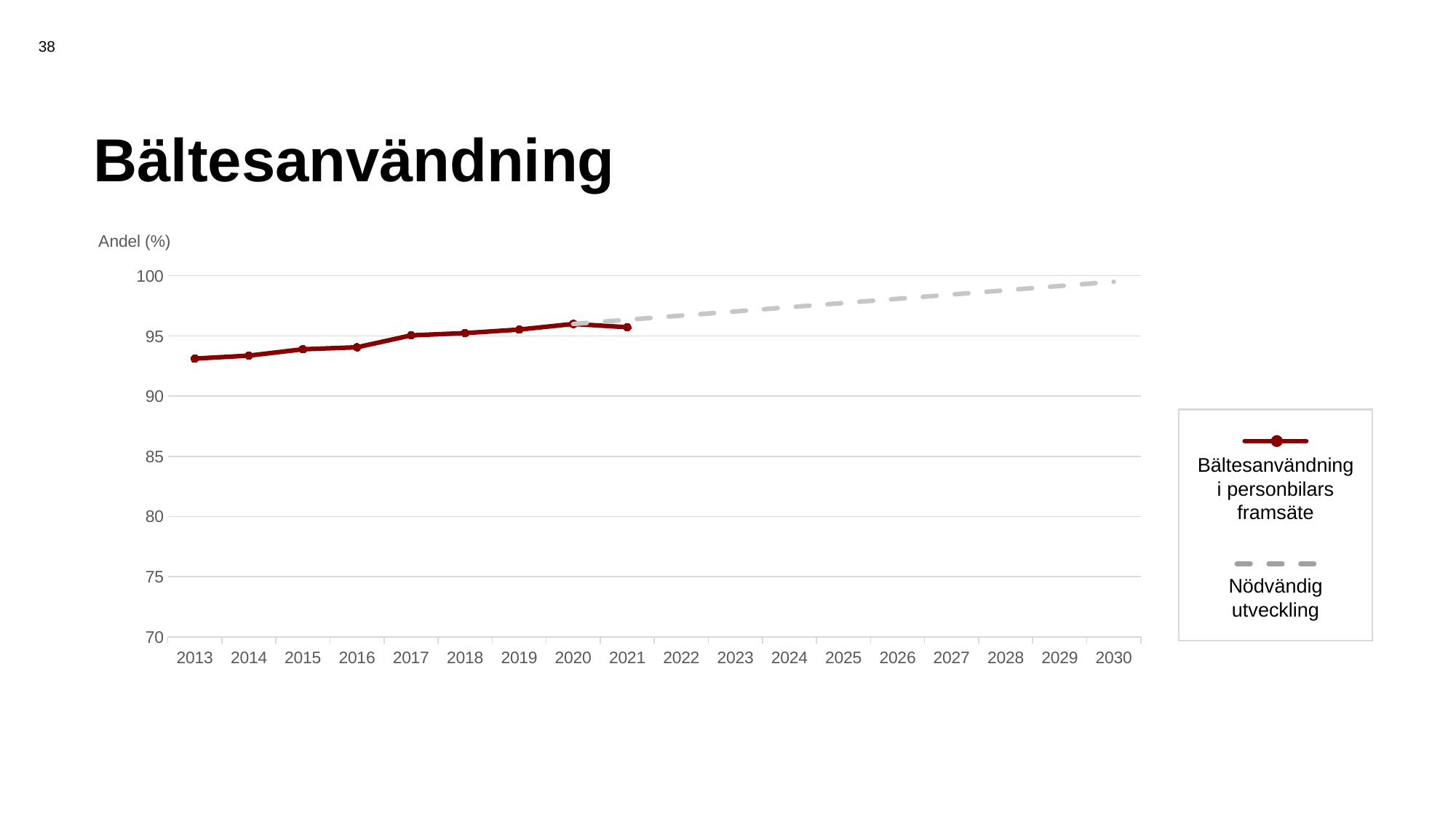

38

# Bältesanvändning

### Chart

| Category | Bältesanvändning i personbilars framsäte | Nödvändig utveckling |
|---|---|---|
| 41639 | 93.11209555358585 | None |
| 42004 | 93.35833892655423 | None |
| 42369 | 93.8873001618411 | None |
| 42735 | 94.05352877115078 | None |
| 43100 | 95.0428439417345 | None |
| 43465 | 95.23174491668267 | None |
| 43830 | 95.5222776705529 | None |
| 44196 | 95.99296639867424 | 95.99296639867424 |
| 44561 | 95.71865926587095 | 96.33803402001546 |
| 44926 | None | 96.6843420620642 |
| 45291 | None | 97.03189498378282 |
| 45657 | None | 97.38069726016238 |
| 46022 | None | 97.73075338228027 |
| 46387 | None | 98.08206785735804 |
| 46752 | None | 98.43464520881943 |
| 47118 | None | 98.7884899763486 |
| 47483 | None | 99.1436067159486 |
| 47848 | None | 99.5 |

Bältesanvändning
i personbilars
framsäte
Nödvändig
utveckling